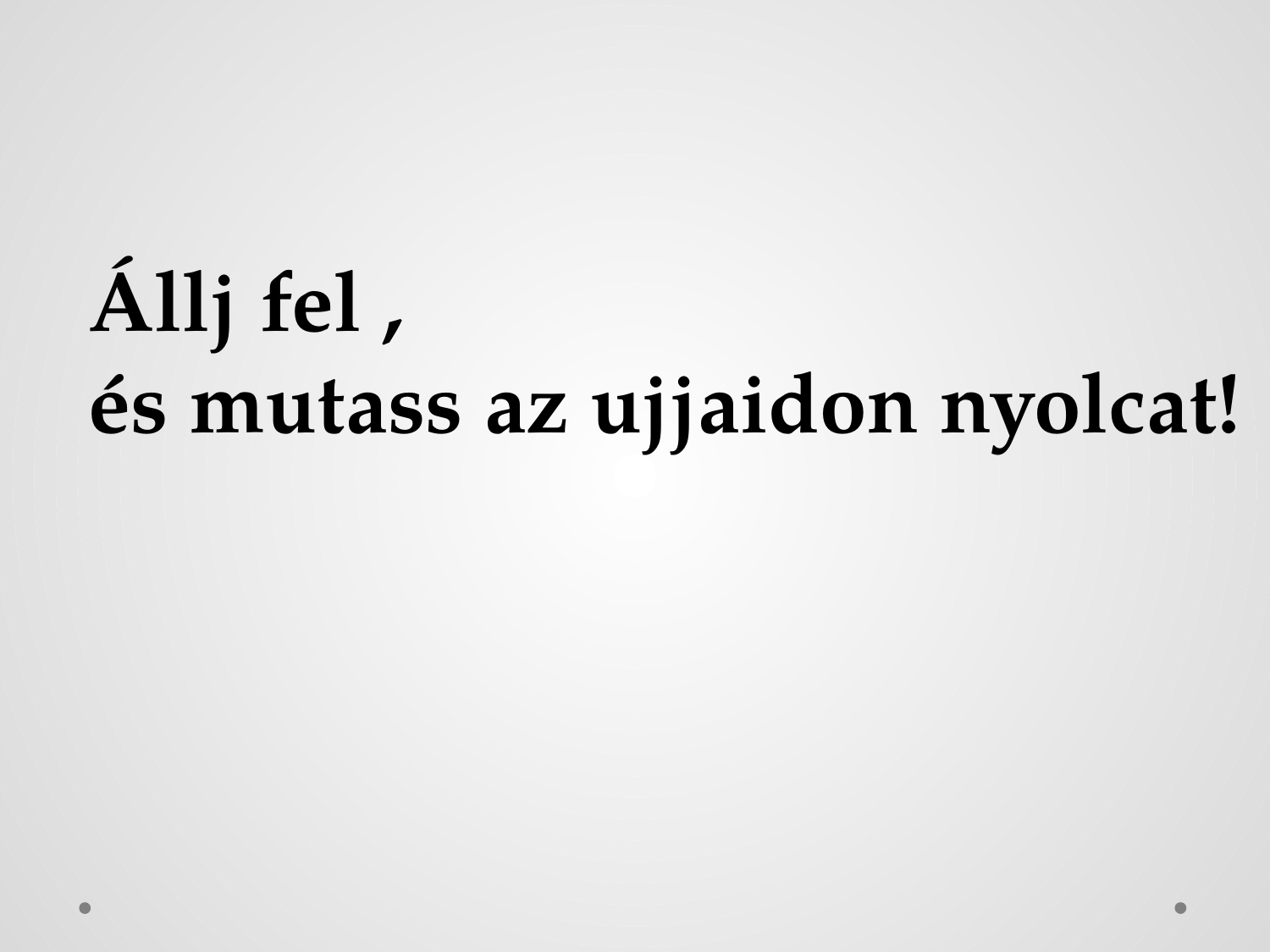

Állj fel ,
és mutass az ujjaidon nyolcat!